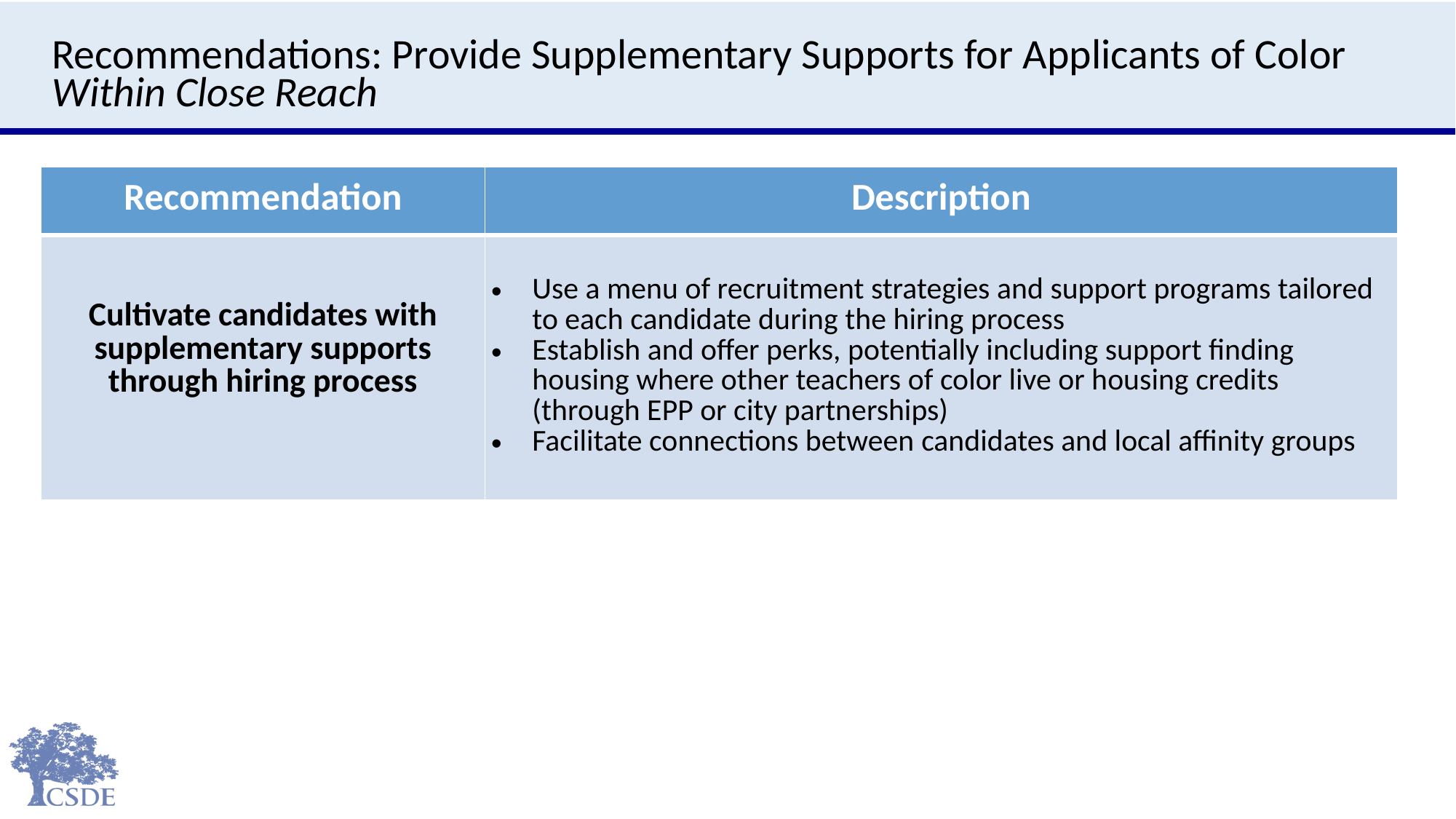

# Recommendations: Provide Supplementary Supports for Applicants of Color Within Close Reach
| Recommendation | Description |
| --- | --- |
| Cultivate candidates with supplementary supports through hiring process | Use a menu of recruitment strategies and support programs tailored to each candidate during the hiring process Establish and offer perks, potentially including support finding housing where other teachers of color live or housing credits (through EPP or city partnerships) Facilitate connections between candidates and local affinity groups |